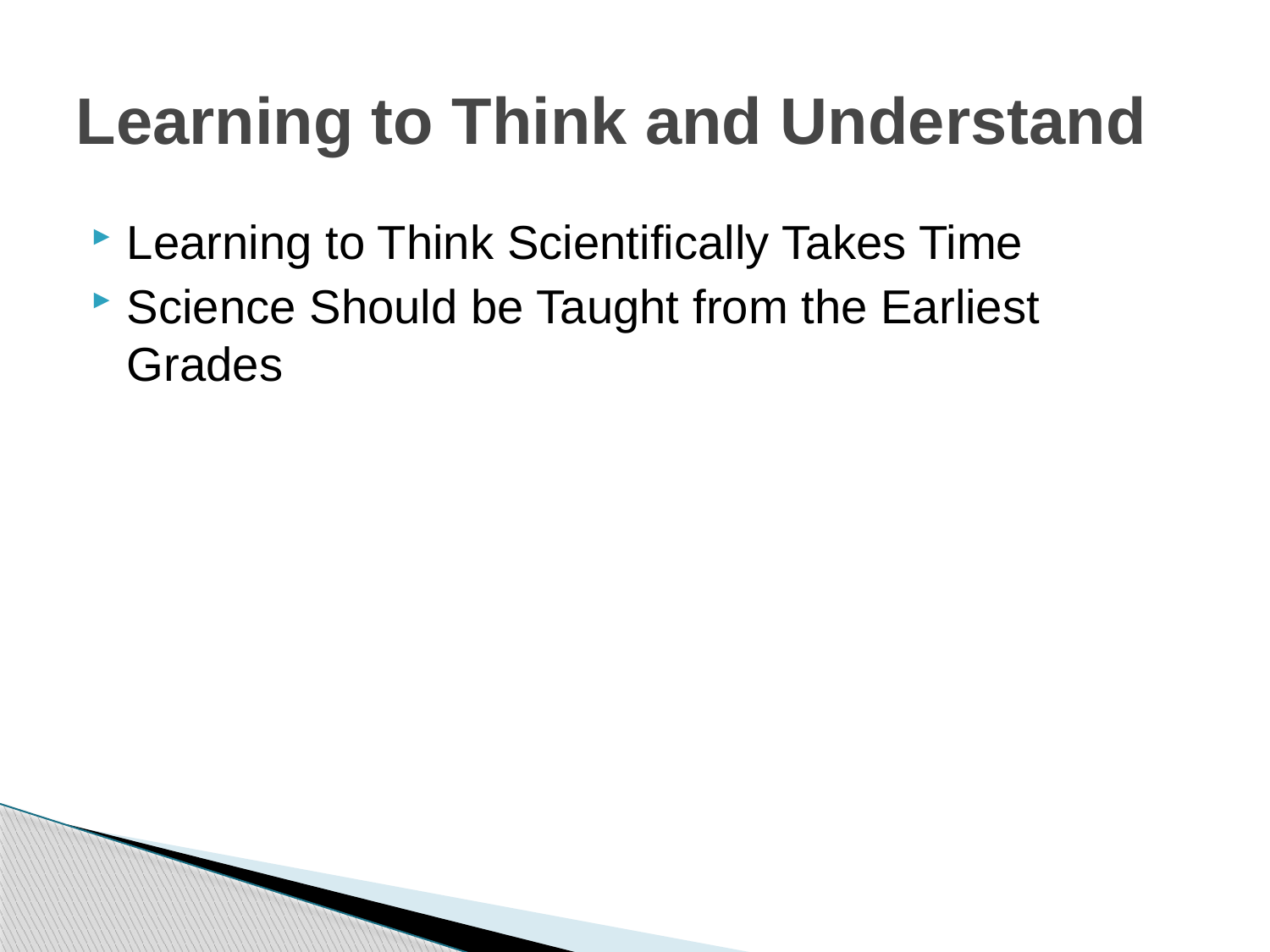

# Learning to Think and Understand
Learning to Think Scientifically Takes Time
Science Should be Taught from the Earliest Grades